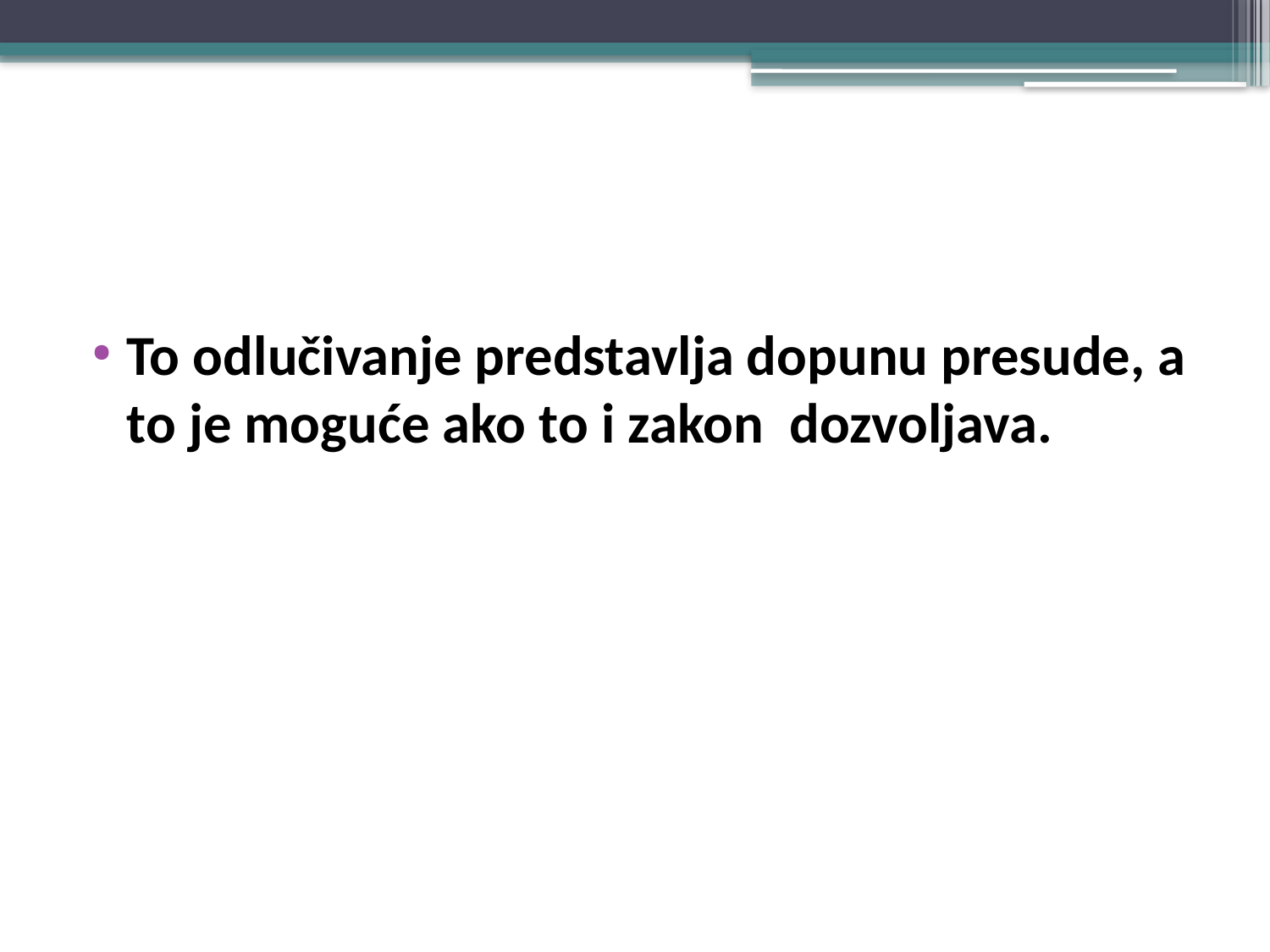

#
To odlučivanje predstavlja dopunu presude, a to je moguće ako to i zakon  dozvoljava.